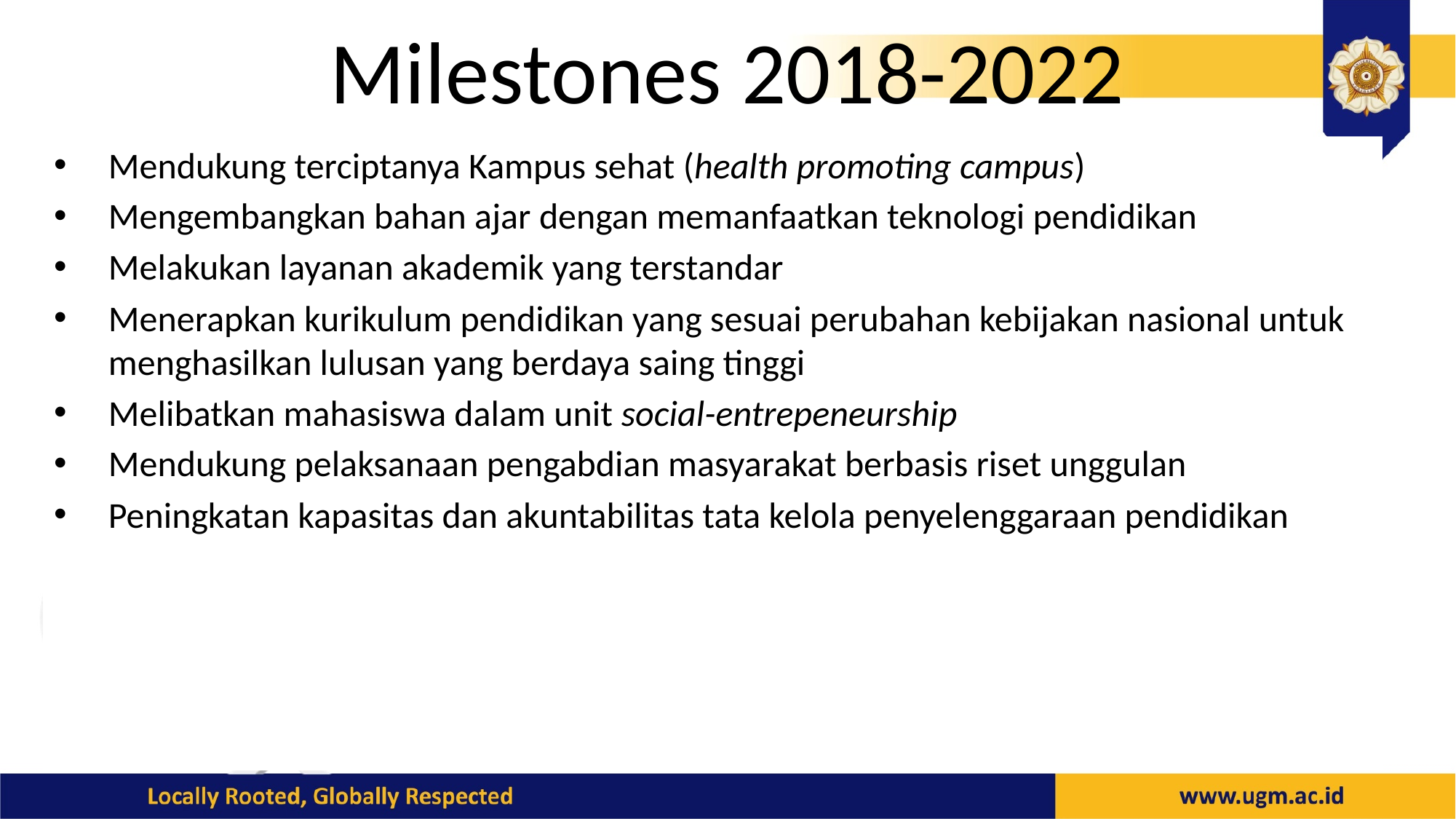

# Milestones 2018-2022
Mendukung terciptanya Kampus sehat (health promoting campus)
Mengembangkan bahan ajar dengan memanfaatkan teknologi pendidikan
Melakukan layanan akademik yang terstandar
Menerapkan kurikulum pendidikan yang sesuai perubahan kebijakan nasional untuk menghasilkan lulusan yang berdaya saing tinggi
Melibatkan mahasiswa dalam unit social-entrepeneurship
Mendukung pelaksanaan pengabdian masyarakat berbasis riset unggulan
Peningkatan kapasitas dan akuntabilitas tata kelola penyelenggaraan pendidikan